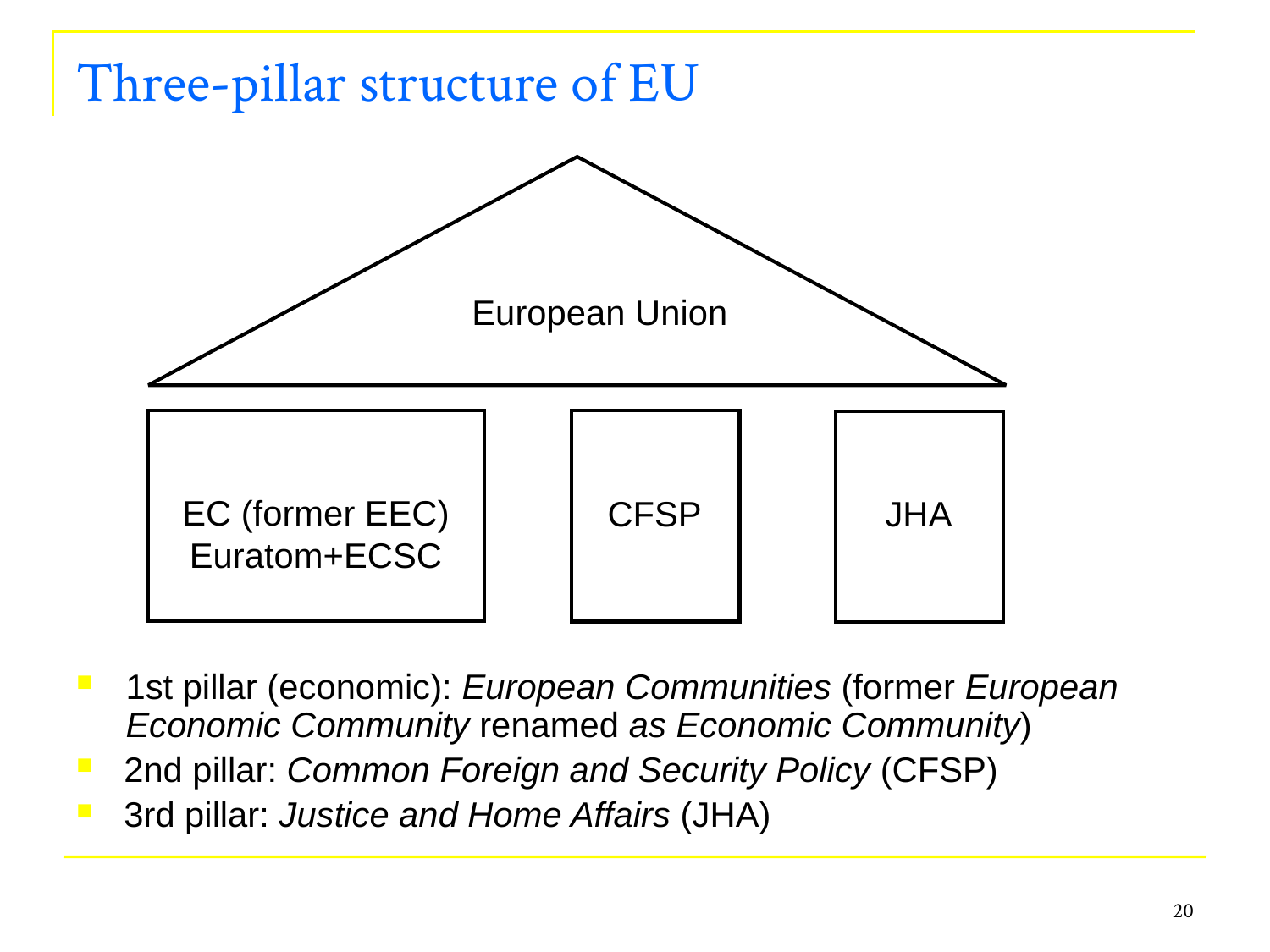

# Three-pillar structure of EU

European Union

EC (former EEC)
Euratom+ECSC
CFSP
JHA
1st pillar (economic): European Communities (former European Economic Community renamed as Economic Community)
2nd pillar: Common Foreign and Security Policy (CFSP)
3rd pillar: Justice and Home Affairs (JHA)
20